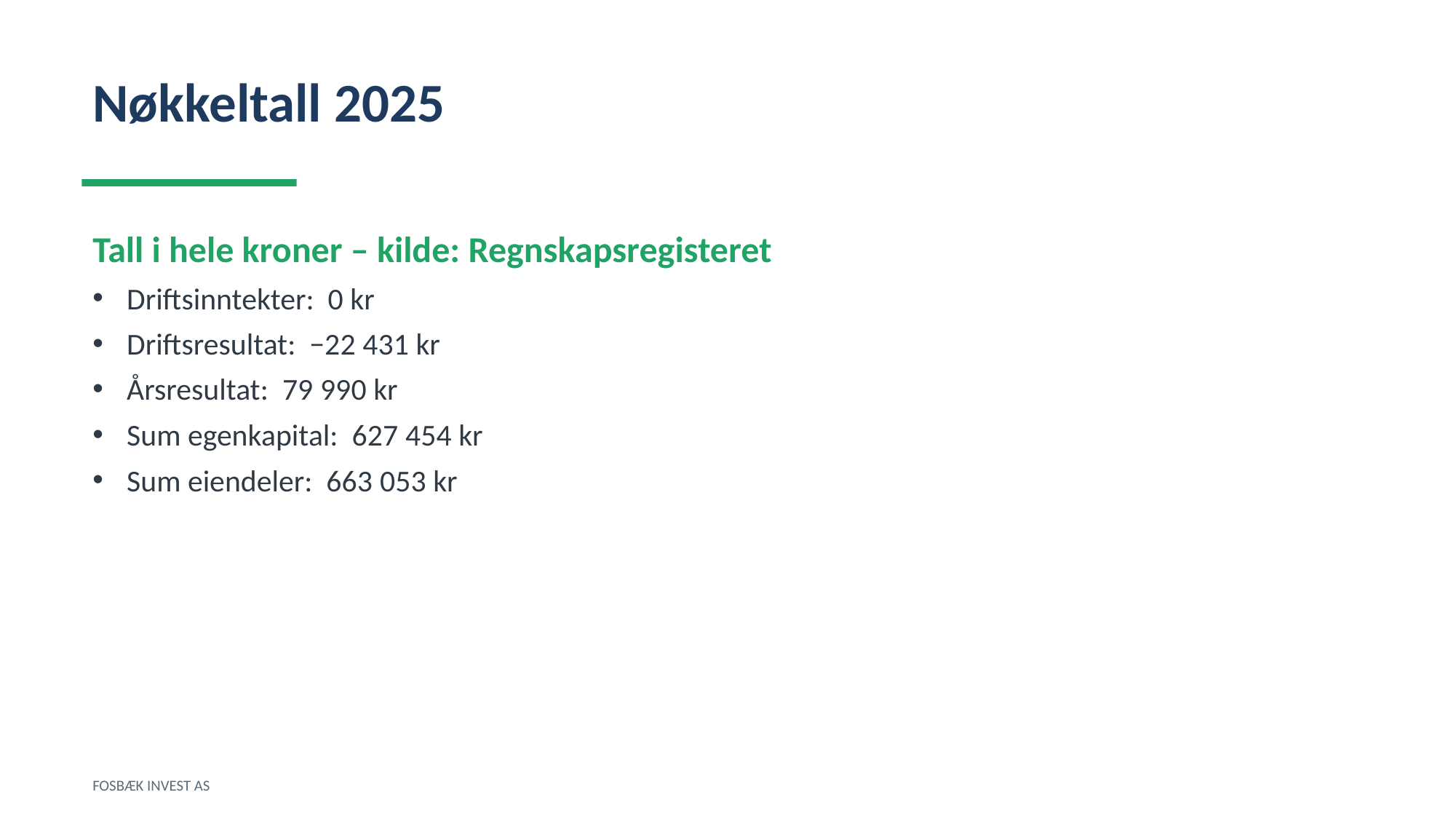

Nøkkeltall 2025

Tall i hele kroner – kilde: Regnskapsregisteret
Driftsinntekter:  0 kr
Driftsresultat:  −22 431 kr
Årsresultat:  79 990 kr
Sum egenkapital:  627 454 kr
Sum eiendeler:  663 053 kr
FOSBÆK INVEST AS